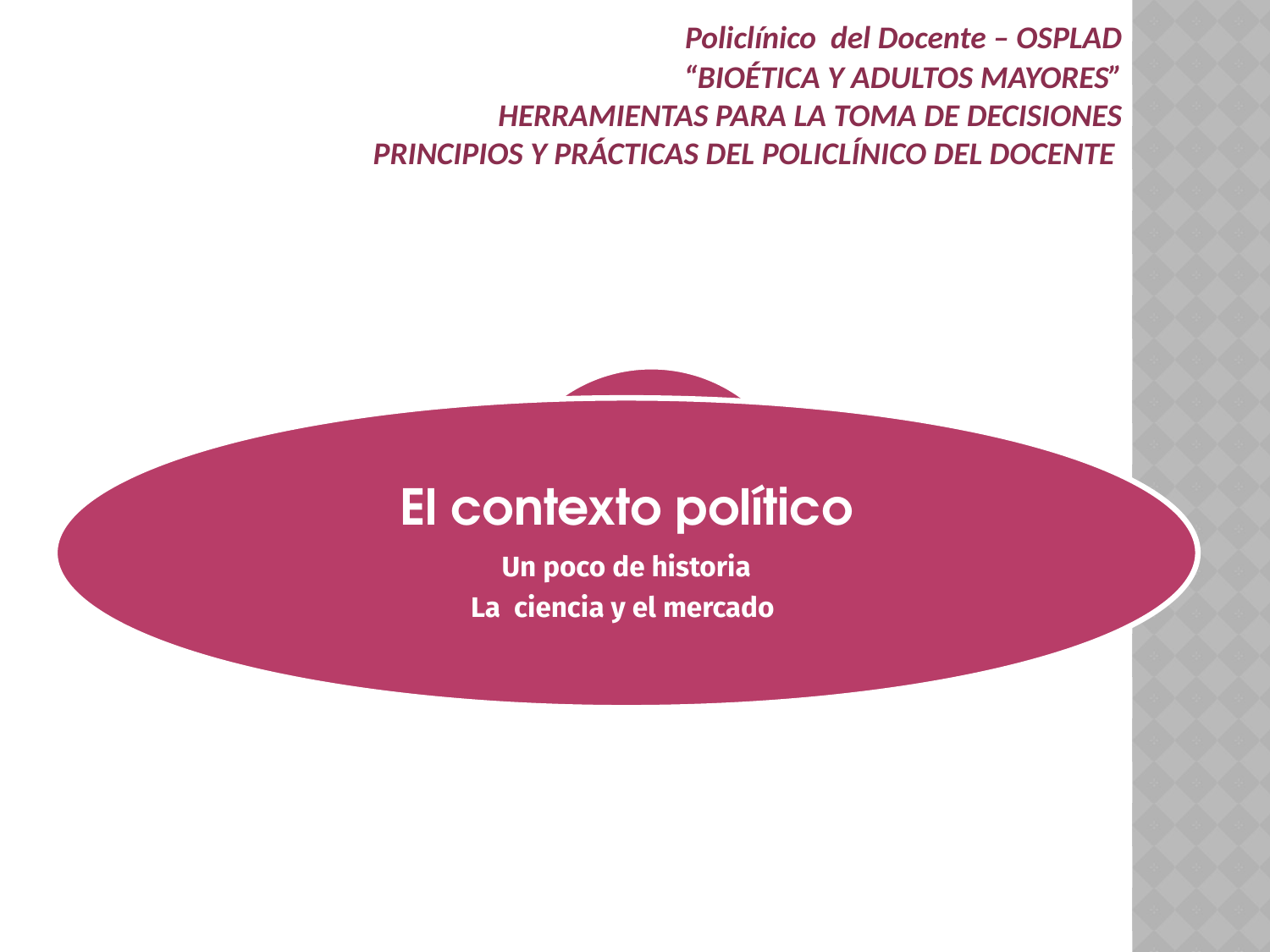

Policlínico  del Docente – OSPLAD
“BIOÉTICA Y ADULTOS MAYORES”
HERRAMIENTAS PARA LA TOMA DE DECISIONES
PRINCIPIOS Y PRÁCTICAS DEL POLICLÍNICO DEL DOCENTE
#

El contexto político
Un poco de historia
La  ciencia y el mercado